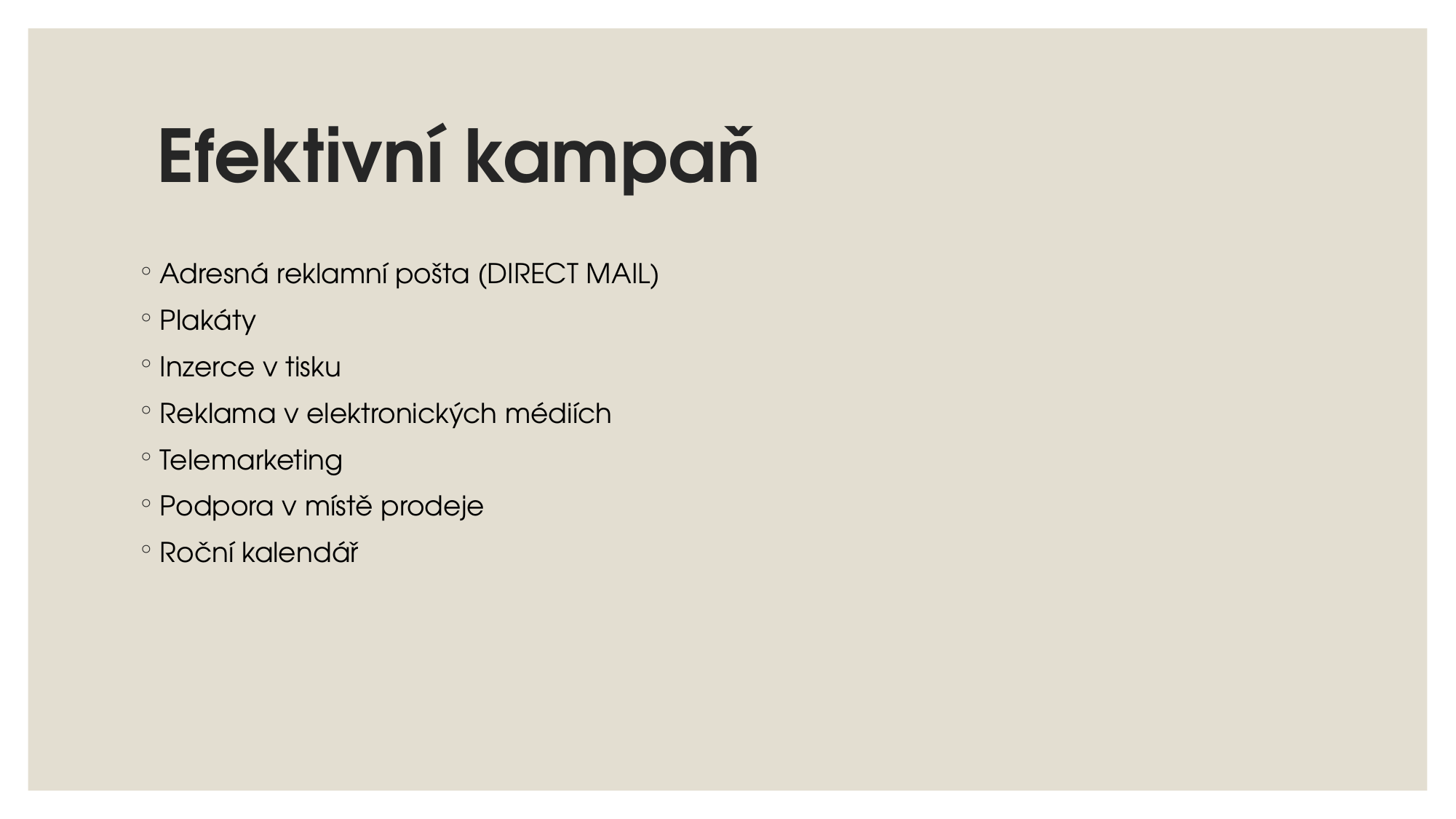

# Efektivní kampaň
Adresná reklamní pošta (DIRECT MAIL)
Plakáty
Inzerce v tisku
Reklama v elektronických médiích
Telemarketing
Podpora v místě prodeje
Roční kalendář